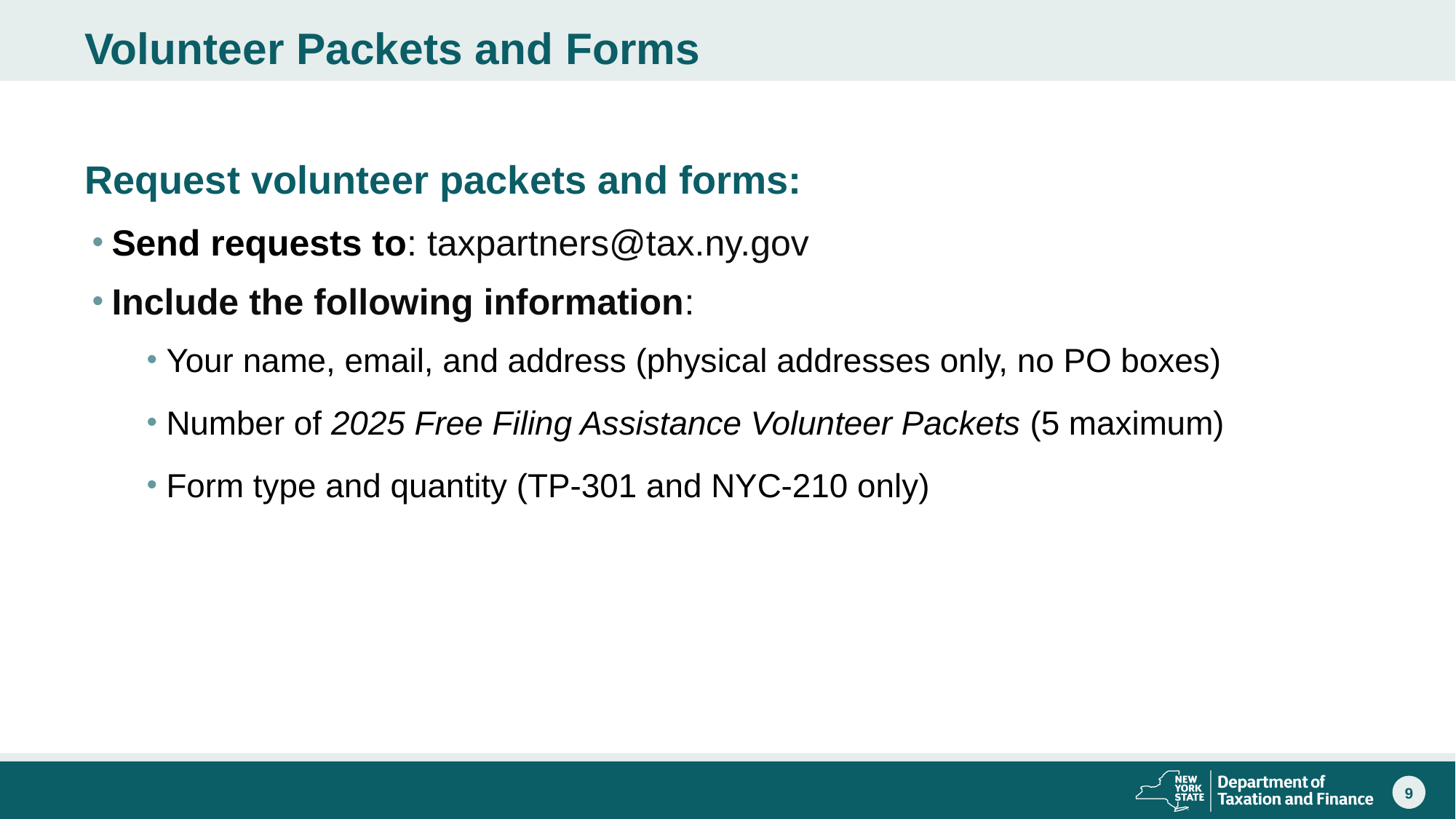

# Volunteer Packets and Forms
Request volunteer packets and forms:
Send requests to: taxpartners@tax.ny.gov
Include the following information:
Your name, email, and address (physical addresses only, no PO boxes)
Number of 2025 Free Filing Assistance Volunteer Packets (5 maximum)
Form type and quantity (TP-301 and NYC-210 only)